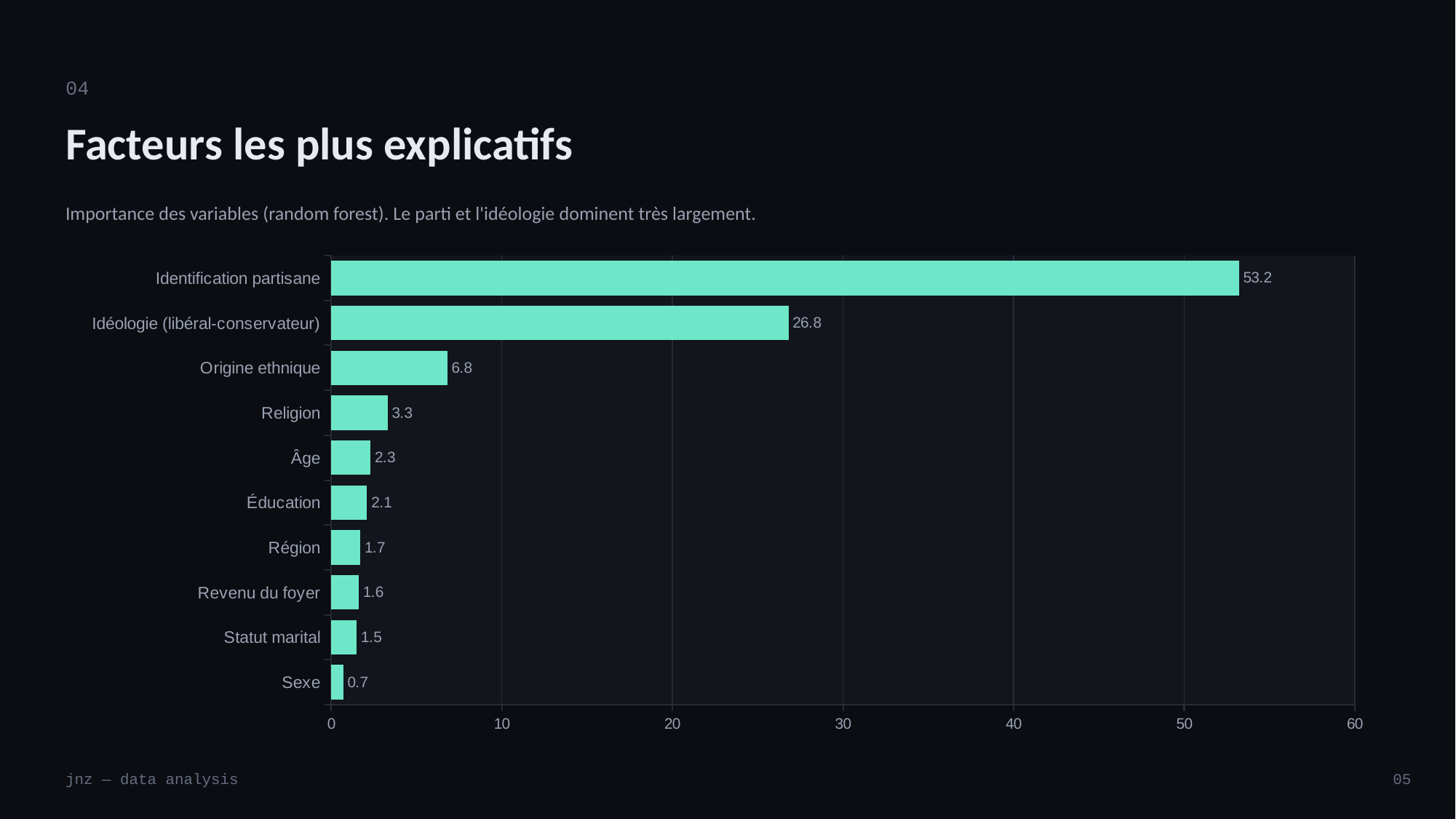

04
Facteurs les plus explicatifs
Importance des variables (random forest). Le parti et l'idéologie dominent très largement.

### Chart

| Category | Importance |
|---|---|
| Sexe | 0.7 |
| Statut marital | 1.5 |
| Revenu du foyer | 1.6 |
| Région | 1.7 |
| Éducation | 2.1 |
| Âge | 2.3 |
| Religion | 3.3 |
| Origine ethnique | 6.8 |
| Idéologie (libéral-conservateur) | 26.8 |
| Identification partisane | 53.2 |
jnz — data analysis
05